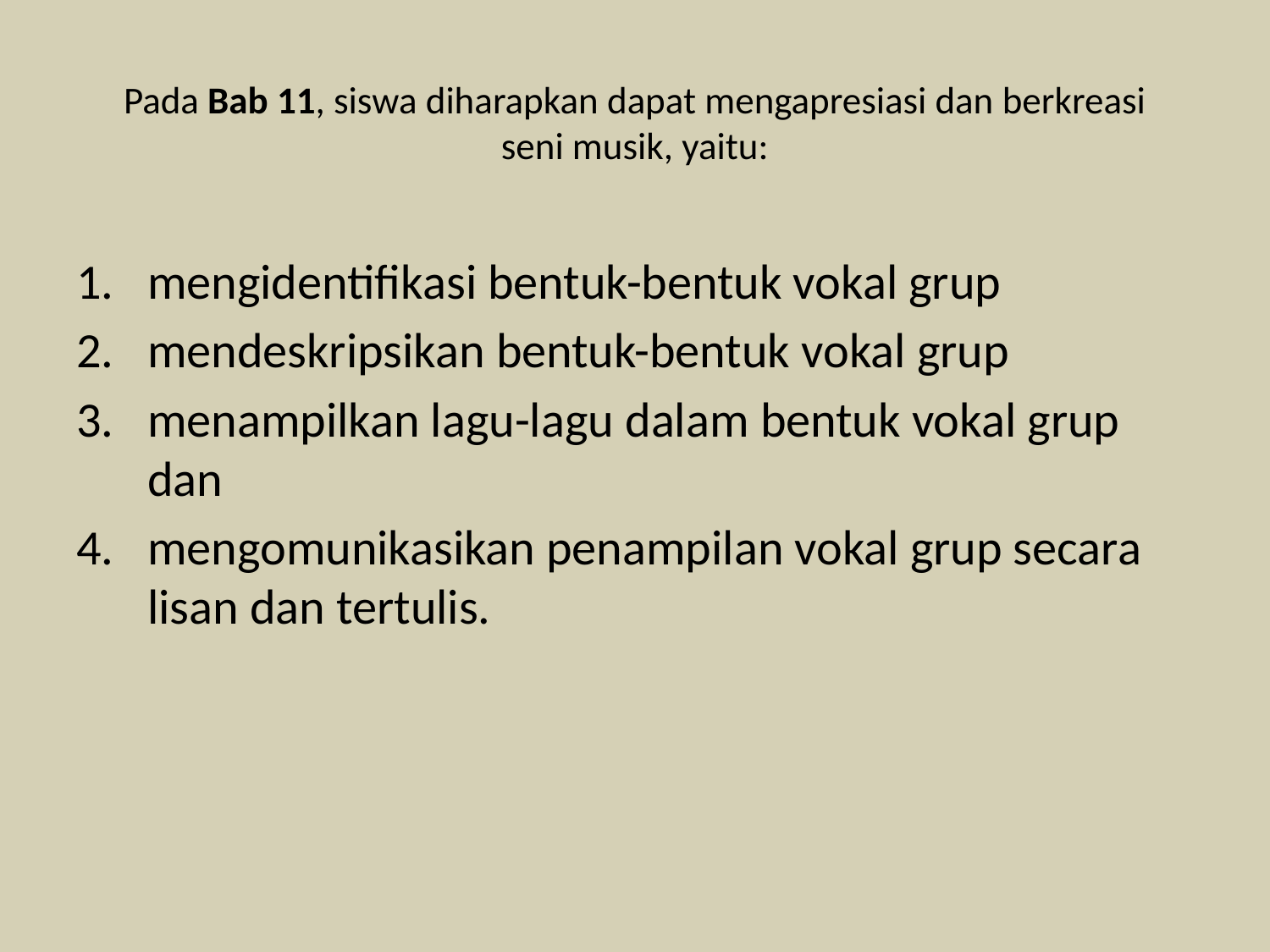

# Pada Bab 11, siswa diharapkan dapat mengapresiasi dan berkreasi seni musik, yaitu:
mengidentifikasi bentuk-bentuk vokal grup
mendeskripsikan bentuk-bentuk vokal grup
menampilkan lagu-lagu dalam bentuk vokal grup dan
mengomunikasikan penampilan vokal grup secara lisan dan tertulis.